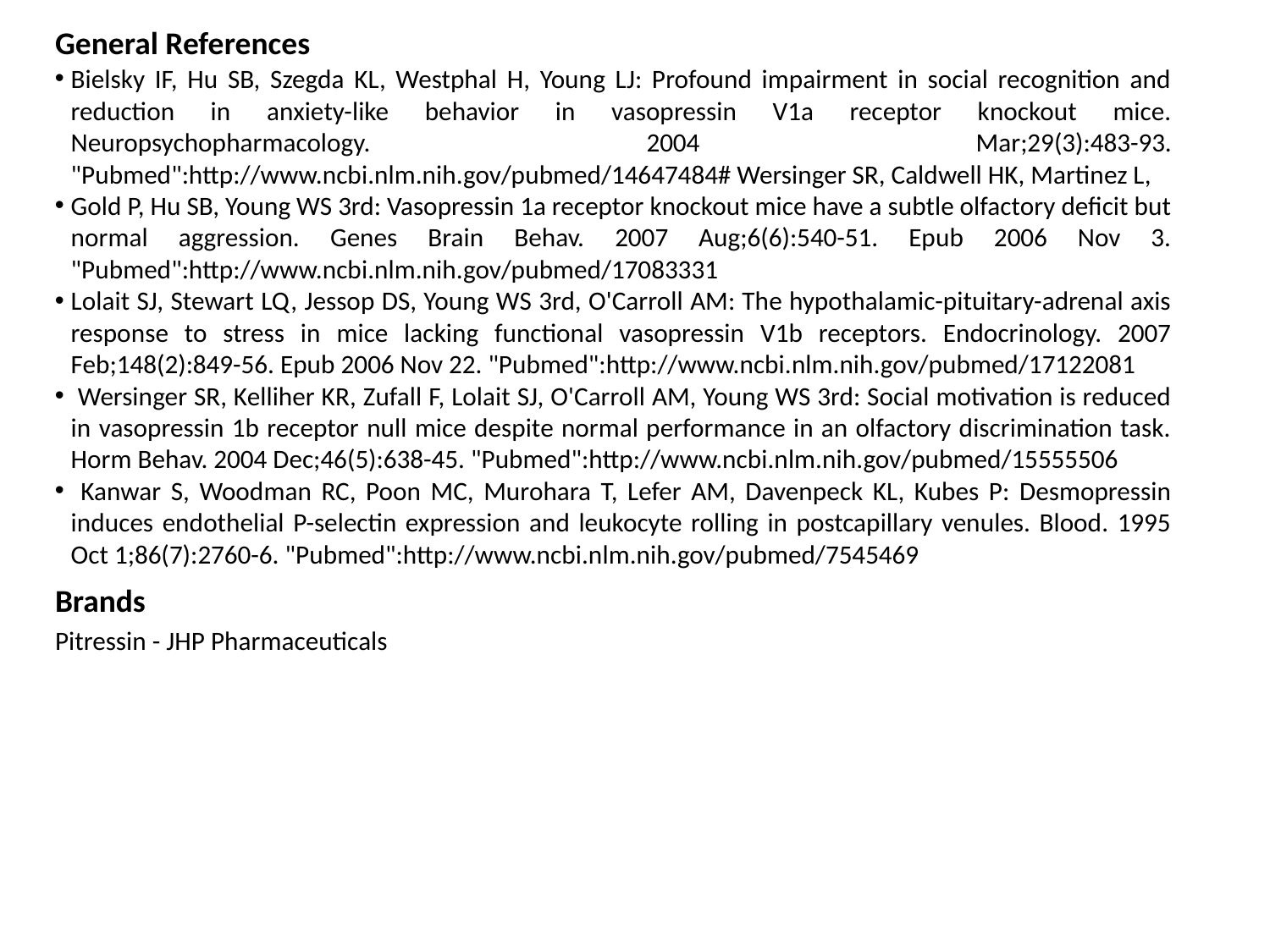

General References
Bielsky IF, Hu SB, Szegda KL, Westphal H, Young LJ: Profound impairment in social recognition and reduction in anxiety-like behavior in vasopressin V1a receptor knockout mice. Neuropsychopharmacology. 2004 Mar;29(3):483-93. "Pubmed":http://www.ncbi.nlm.nih.gov/pubmed/14647484# Wersinger SR, Caldwell HK, Martinez L,
Gold P, Hu SB, Young WS 3rd: Vasopressin 1a receptor knockout mice have a subtle olfactory deficit but normal aggression. Genes Brain Behav. 2007 Aug;6(6):540-51. Epub 2006 Nov 3. "Pubmed":http://www.ncbi.nlm.nih.gov/pubmed/17083331
Lolait SJ, Stewart LQ, Jessop DS, Young WS 3rd, O'Carroll AM: The hypothalamic-pituitary-adrenal axis response to stress in mice lacking functional vasopressin V1b receptors. Endocrinology. 2007 Feb;148(2):849-56. Epub 2006 Nov 22. "Pubmed":http://www.ncbi.nlm.nih.gov/pubmed/17122081
 Wersinger SR, Kelliher KR, Zufall F, Lolait SJ, O'Carroll AM, Young WS 3rd: Social motivation is reduced in vasopressin 1b receptor null mice despite normal performance in an olfactory discrimination task. Horm Behav. 2004 Dec;46(5):638-45. "Pubmed":http://www.ncbi.nlm.nih.gov/pubmed/15555506
 Kanwar S, Woodman RC, Poon MC, Murohara T, Lefer AM, Davenpeck KL, Kubes P: Desmopressin induces endothelial P-selectin expression and leukocyte rolling in postcapillary venules. Blood. 1995 Oct 1;86(7):2760-6. "Pubmed":http://www.ncbi.nlm.nih.gov/pubmed/7545469
Brands
Pitressin - JHP Pharmaceuticals